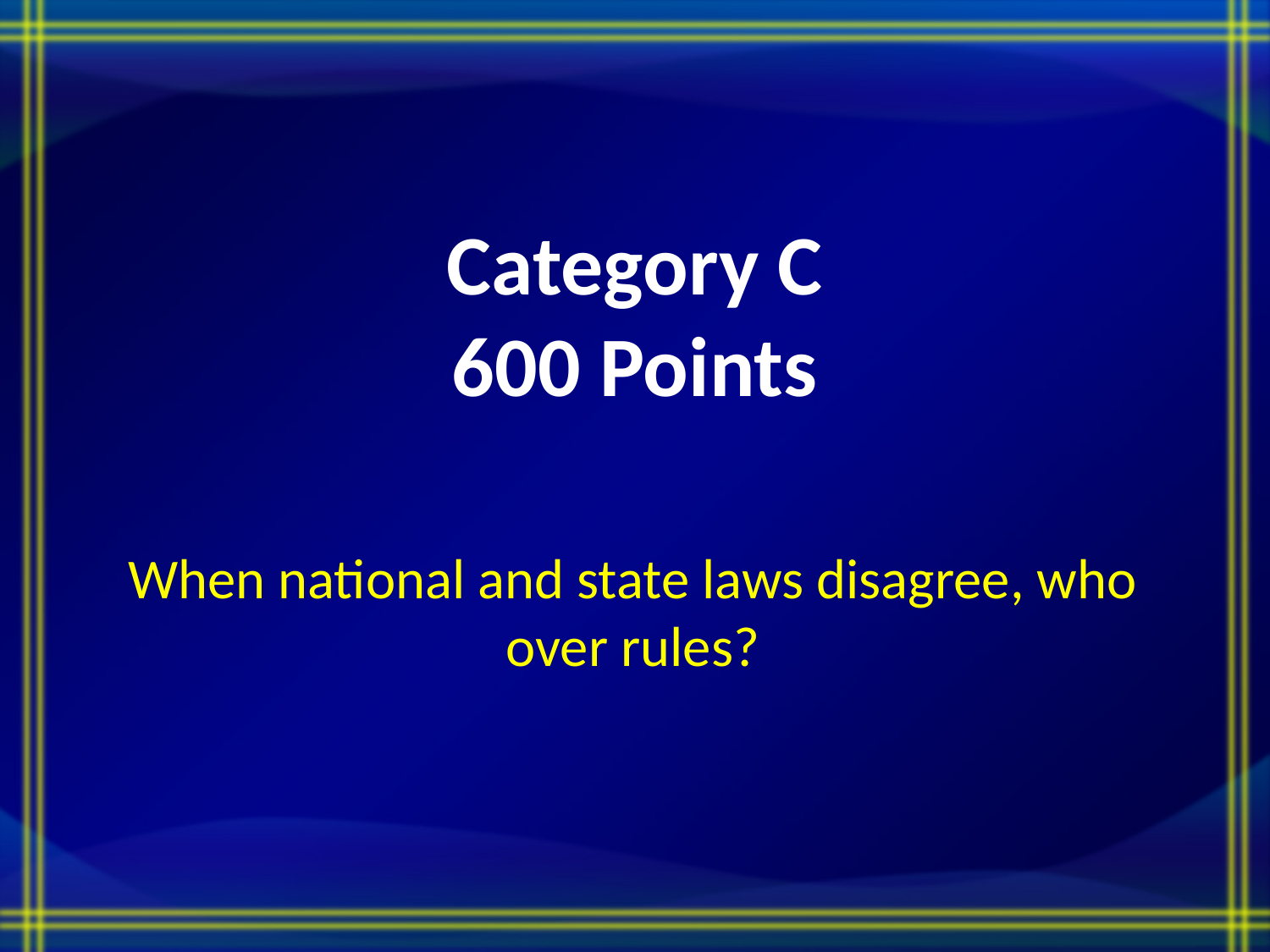

# Category C 600 Points
When national and state laws disagree, who over rules?